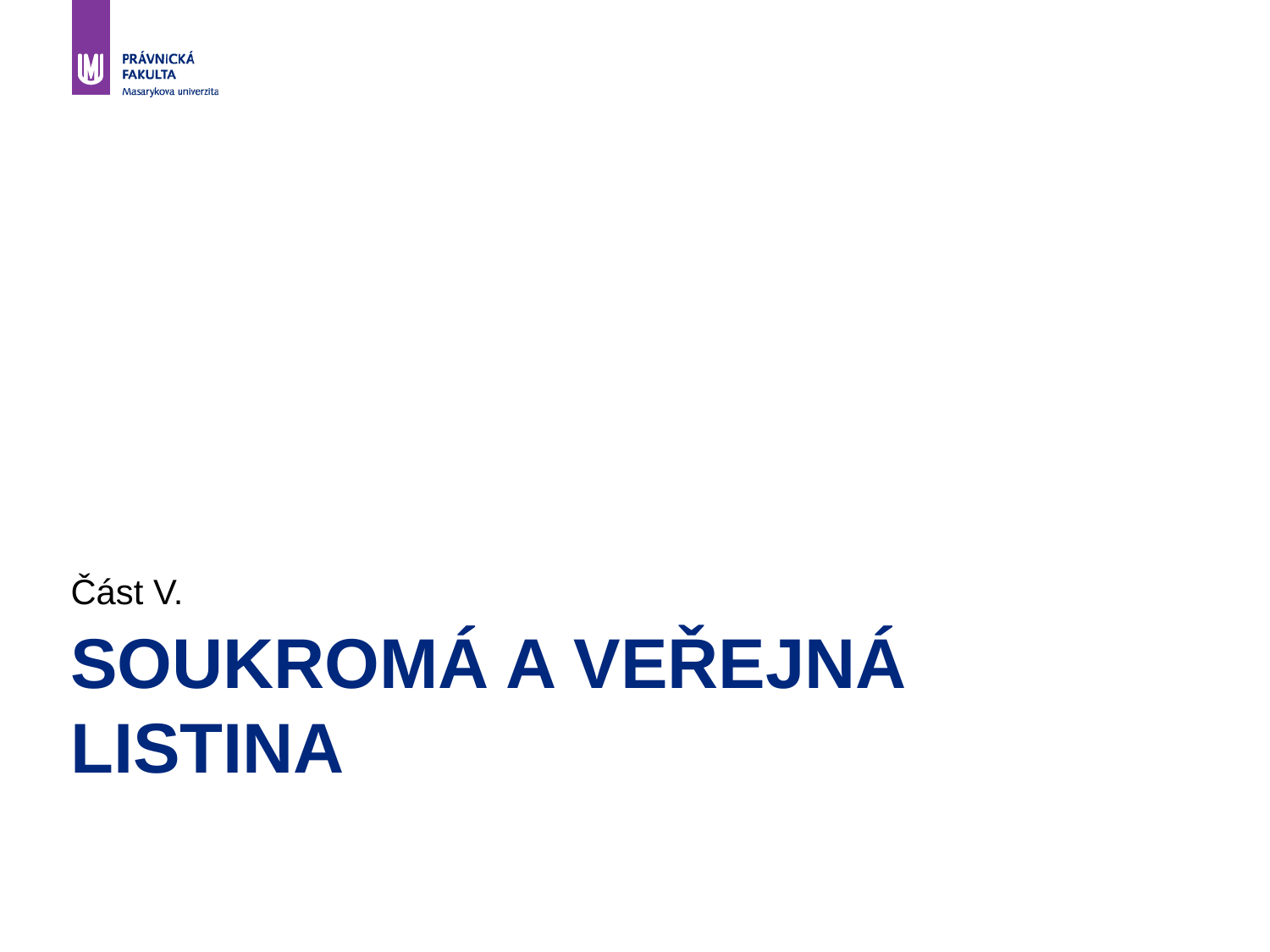

Část V.
# Soukromá a veřejná listina